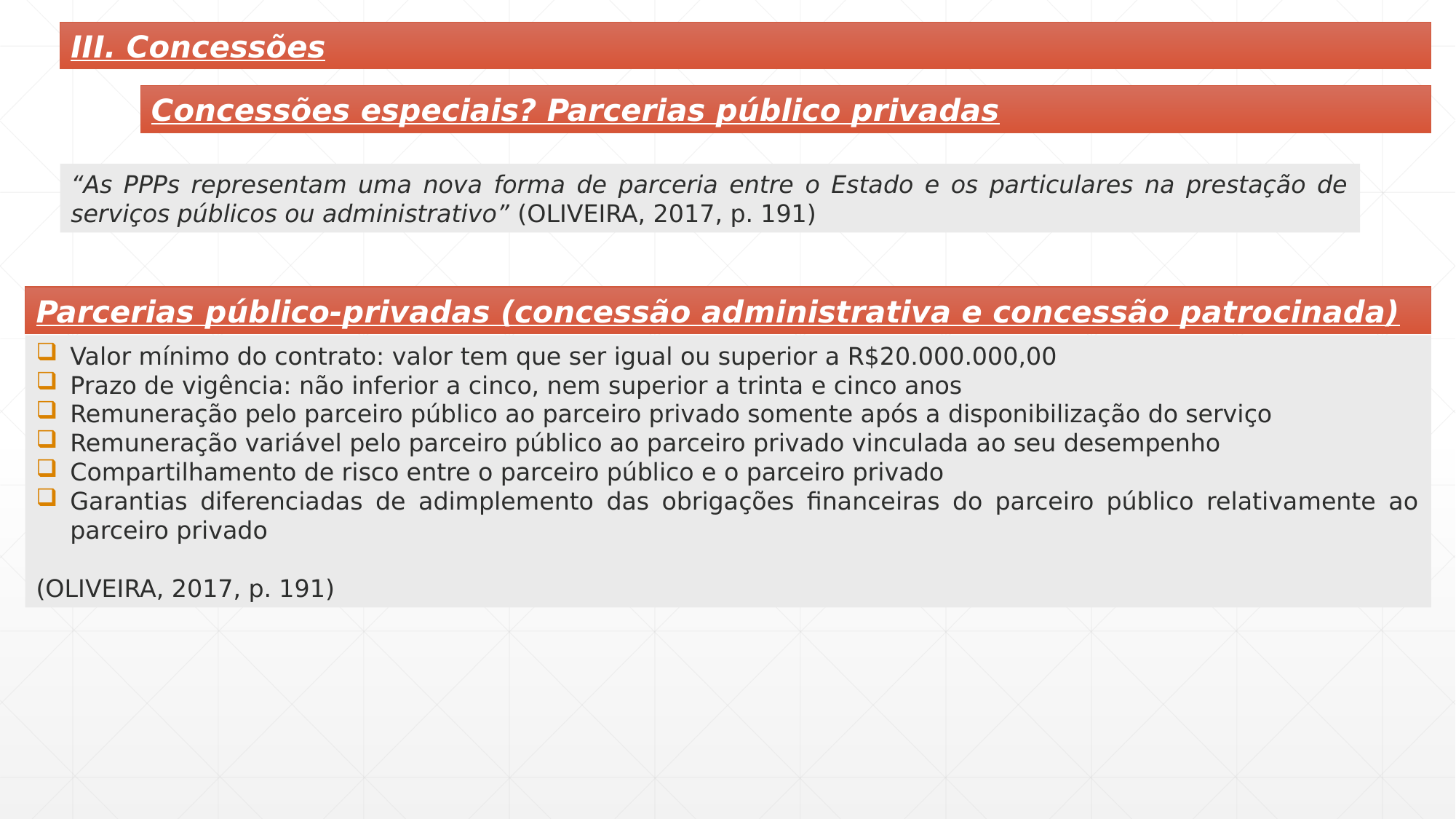

III. Concessões
Concessões especiais? Parcerias público privadas
“As PPPs representam uma nova forma de parceria entre o Estado e os particulares na prestação de serviços públicos ou administrativo” (OLIVEIRA, 2017, p. 191)
Parcerias público-privadas (concessão administrativa e concessão patrocinada)
Valor mínimo do contrato: valor tem que ser igual ou superior a R$20.000.000,00
Prazo de vigência: não inferior a cinco, nem superior a trinta e cinco anos
Remuneração pelo parceiro público ao parceiro privado somente após a disponibilização do serviço
Remuneração variável pelo parceiro público ao parceiro privado vinculada ao seu desempenho
Compartilhamento de risco entre o parceiro público e o parceiro privado
Garantias diferenciadas de adimplemento das obrigações financeiras do parceiro público relativamente ao parceiro privado

(OLIVEIRA, 2017, p. 191)